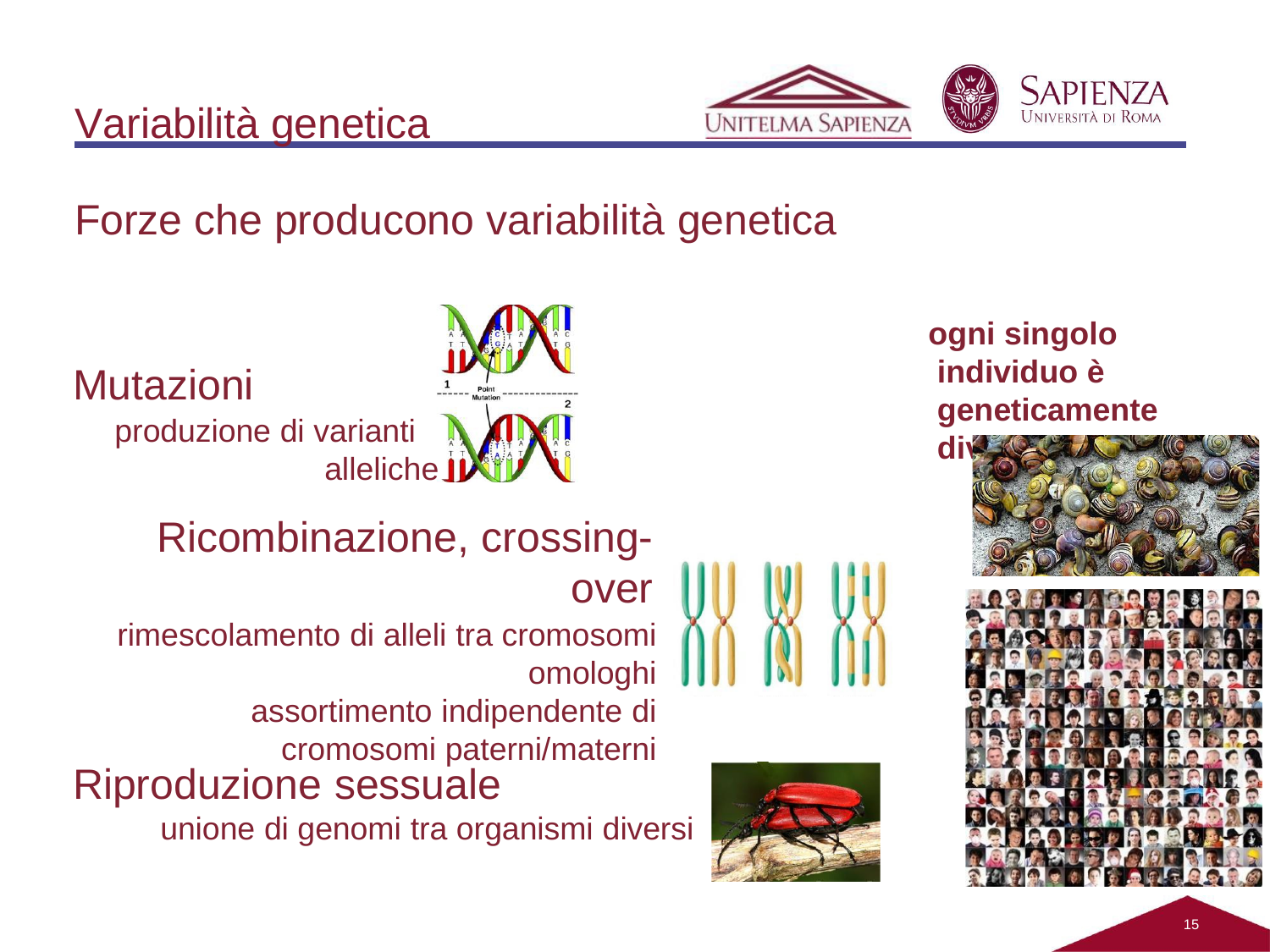

# Variabilità genetica
Forze che producono variabilità genetica

ogni singolo individuo è geneticamente diverso
dagli altri
Mutazioni
produzione di varianti
alleliche
Ricombinazione, crossing-over
rimescolamento di alleli tra cromosomi
omologhi assortimento indipendente di cromosomi paterni/materni

Riproduzione sessuale
unione di genomi tra organismi diversi

15